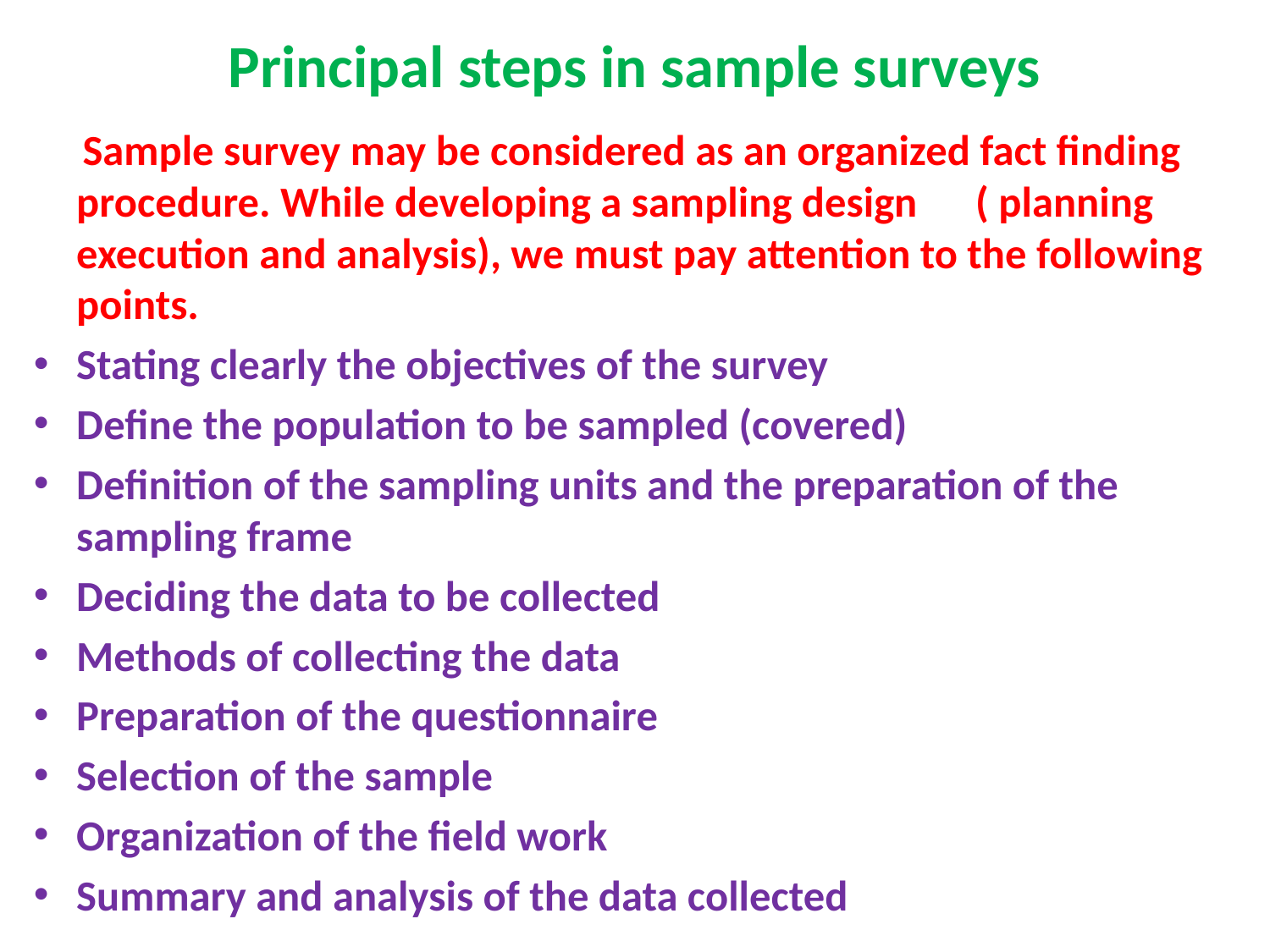

# Principal steps in sample surveys
     Sample survey may be considered as an organized fact finding procedure. While developing a sampling design      ( planning execution and analysis), we must pay attention to the following points.
Stating clearly the objectives of the survey
Define the population to be sampled (covered)
Definition of the sampling units and the preparation of the sampling frame
Deciding the data to be collected
Methods of collecting the data
Preparation of the questionnaire
Selection of the sample
Organization of the field work
Summary and analysis of the data collected